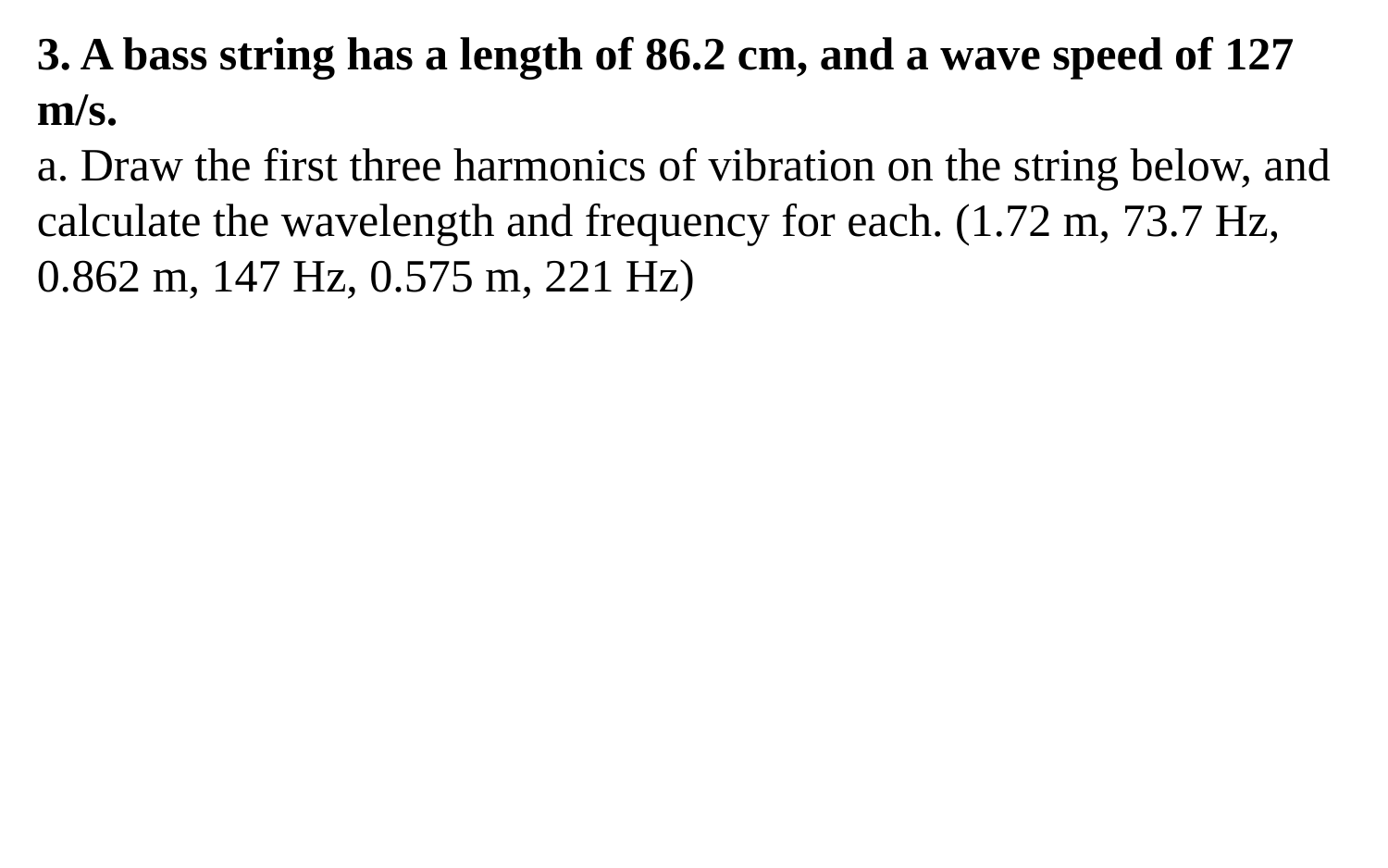

3. A bass string has a length of 86.2 cm, and a wave speed of 127 m/s.
a. Draw the first three harmonics of vibration on the string below, and calculate the wavelength and frequency for each. (1.72 m, 73.7 Hz, 0.862 m, 147 Hz, 0.575 m, 221 Hz)